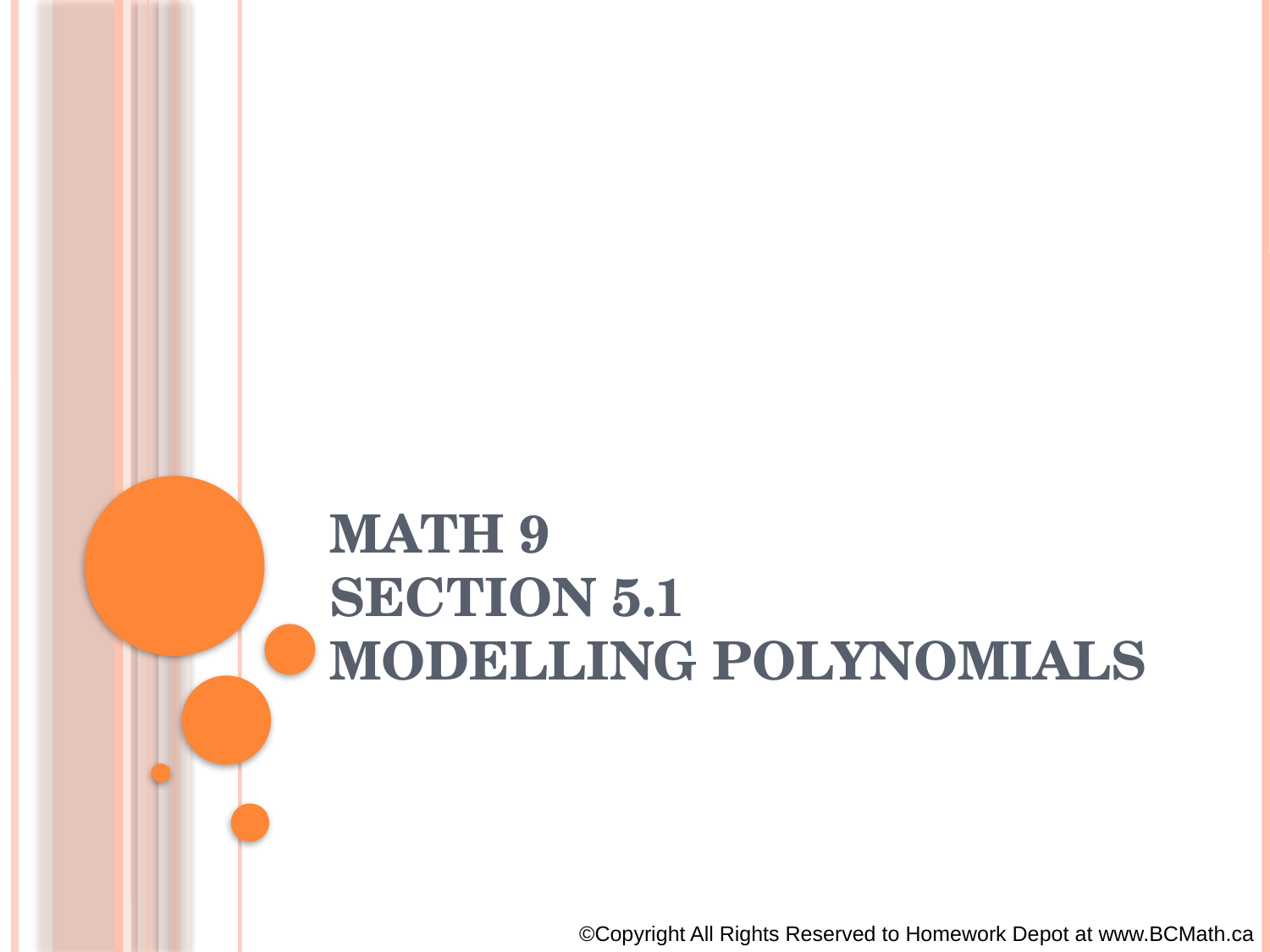

# Math 9 Section 5.1 Modelling Polynomials

©Copyright All Rights Reserved to Homework Depot at www.BCMath.ca